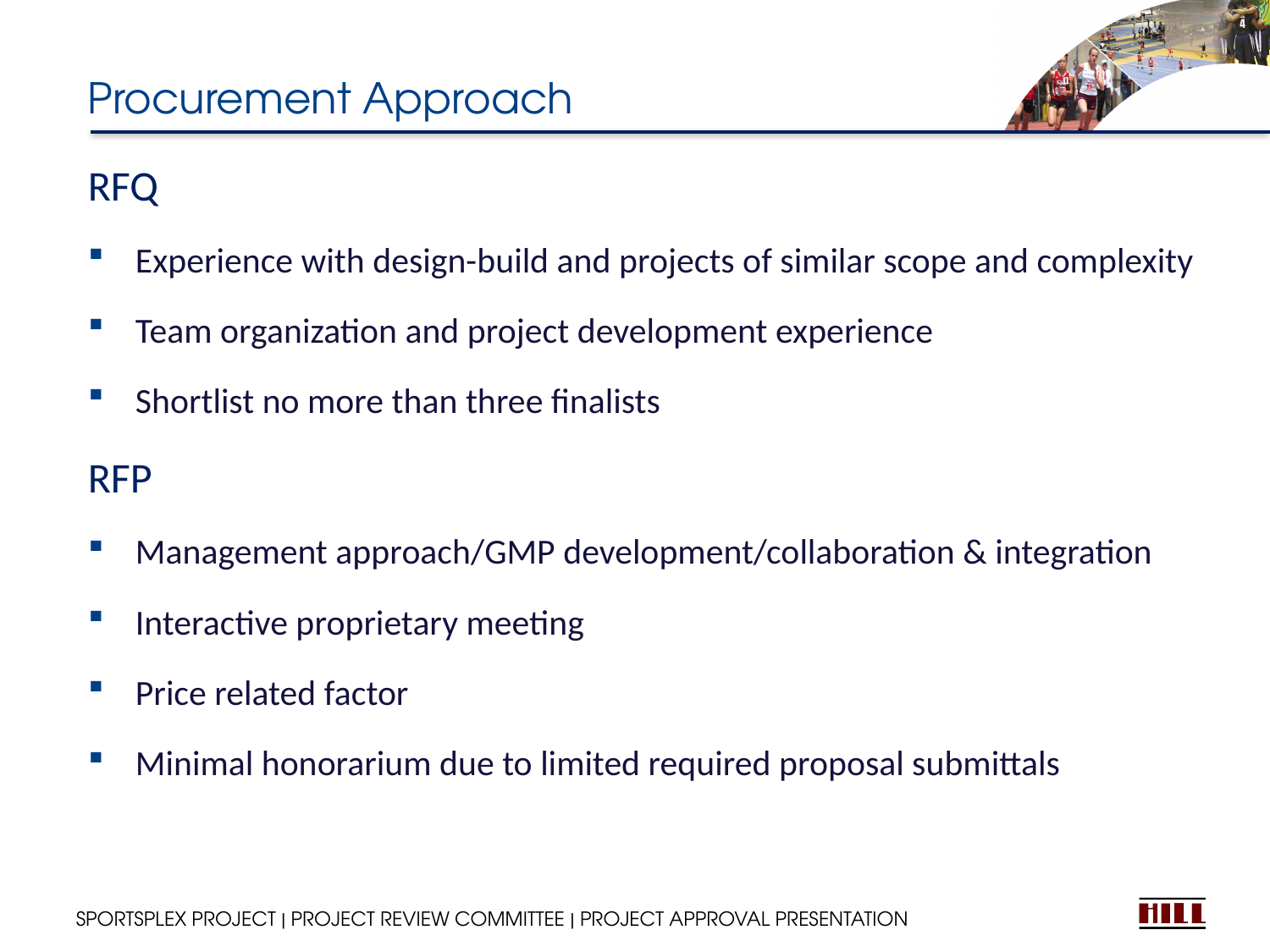

Procurement Approach
RFQ
Experience with design-build and projects of similar scope and complexity
Team organization and project development experience
Shortlist no more than three finalists
RFP
Management approach/GMP development/collaboration & integration
Interactive proprietary meeting
Price related factor
Minimal honorarium due to limited required proposal submittals